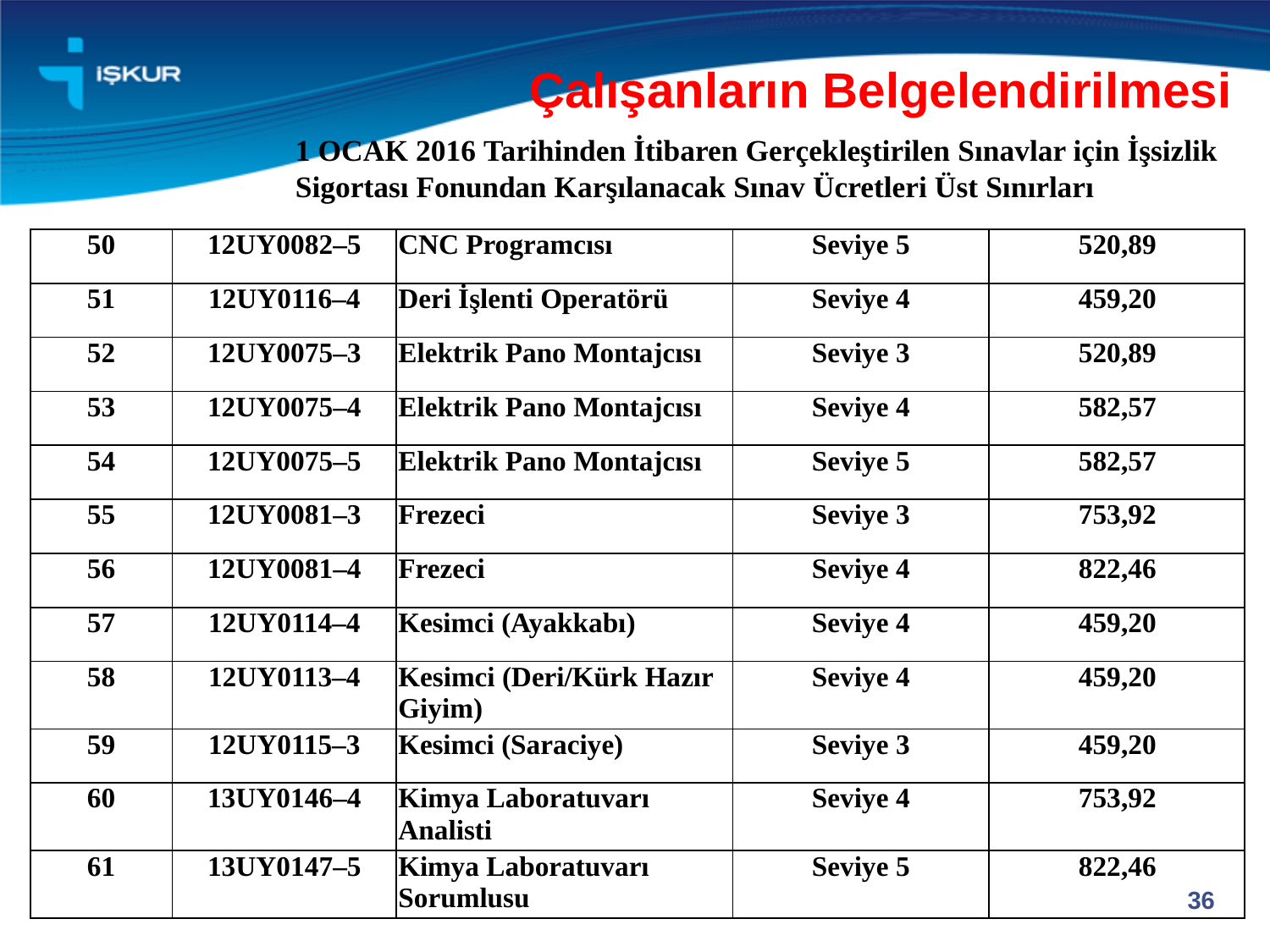

# Çalışanların Belgelendirilmesi
1 OCAK 2016 Tarihinden İtibaren Gerçekleştirilen Sınavlar için İşsizlik Sigortası Fonundan Karşılanacak Sınav Ücretleri Üst Sınırları
| 50 | 12UY0082–5 | CNC Programcısı | Seviye 5 | 520,89 |
| --- | --- | --- | --- | --- |
| 51 | 12UY0116–4 | Deri İşlenti Operatörü | Seviye 4 | 459,20 |
| 52 | 12UY0075–3 | Elektrik Pano Montajcısı | Seviye 3 | 520,89 |
| 53 | 12UY0075–4 | Elektrik Pano Montajcısı | Seviye 4 | 582,57 |
| 54 | 12UY0075–5 | Elektrik Pano Montajcısı | Seviye 5 | 582,57 |
| 55 | 12UY0081–3 | Frezeci | Seviye 3 | 753,92 |
| 56 | 12UY0081–4 | Frezeci | Seviye 4 | 822,46 |
| 57 | 12UY0114–4 | Kesimci (Ayakkabı) | Seviye 4 | 459,20 |
| 58 | 12UY0113–4 | Kesimci (Deri/Kürk Hazır Giyim) | Seviye 4 | 459,20 |
| 59 | 12UY0115–3 | Kesimci (Saraciye) | Seviye 3 | 459,20 |
| 60 | 13UY0146–4 | Kimya Laboratuvarı Analisti | Seviye 4 | 753,92 |
| 61 | 13UY0147–5 | Kimya Laboratuvarı Sorumlusu | Seviye 5 | 822,46 |
36